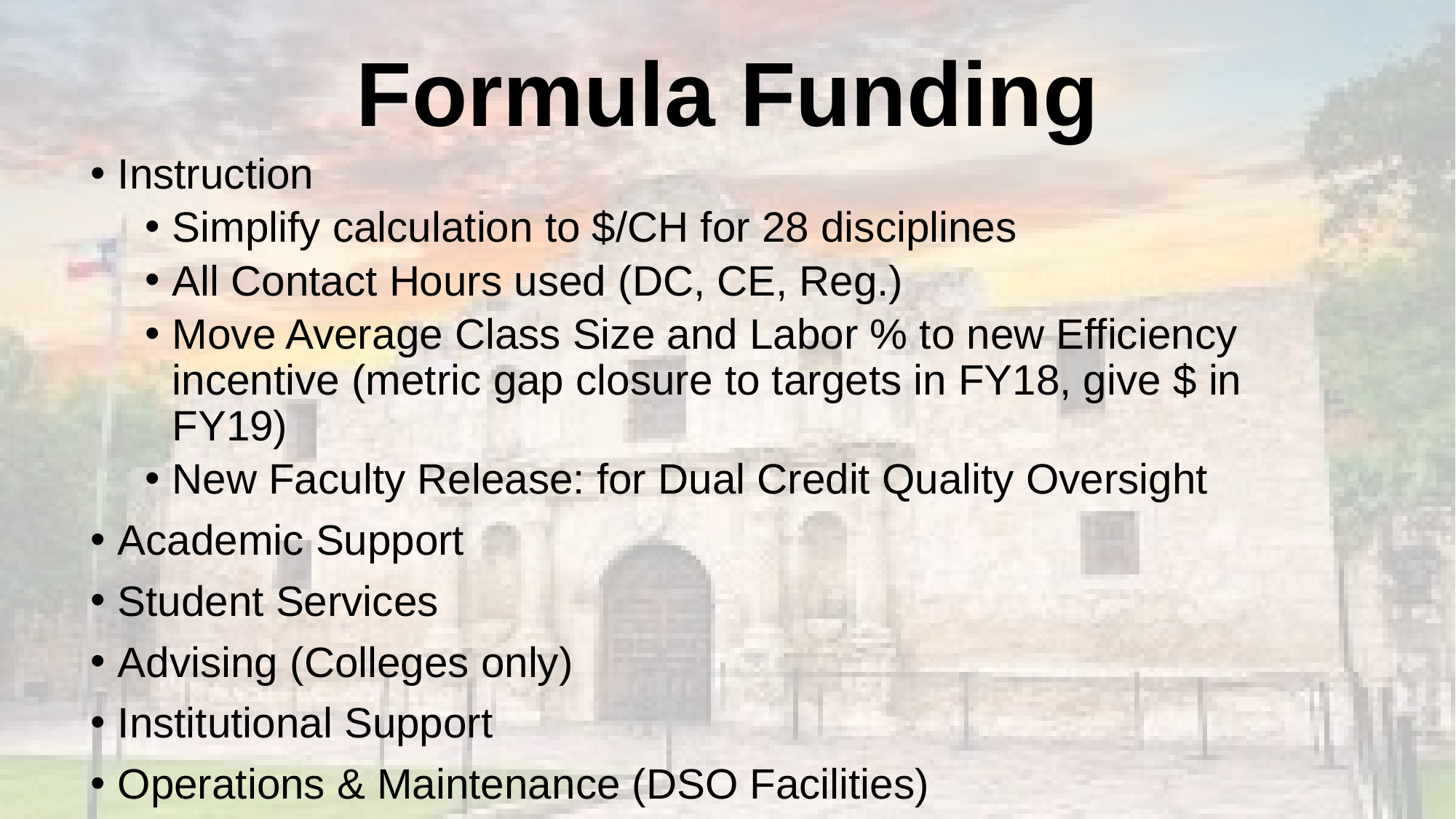

# Formula Funding
Instruction
Simplify calculation to $/CH for 28 disciplines
All Contact Hours used (DC, CE, Reg.)
Move Average Class Size and Labor % to new Efficiency incentive (metric gap closure to targets in FY18, give $ in FY19)
New Faculty Release: for Dual Credit Quality Oversight
Academic Support
Student Services
Advising (Colleges only)
Institutional Support
Operations & Maintenance (DSO Facilities)